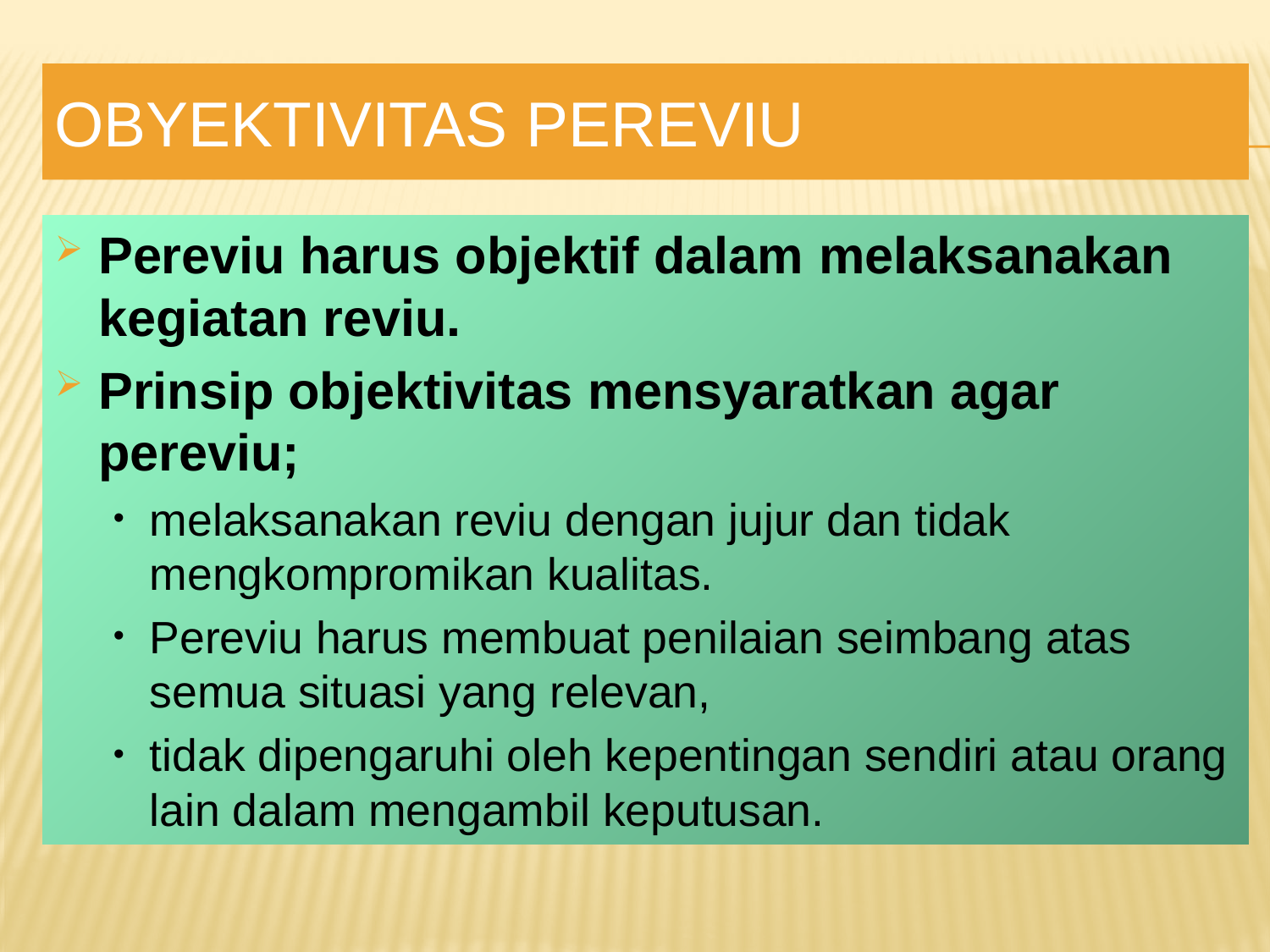

# ObyektiVitas pereviu
Pereviu harus objektif dalam melaksanakan kegiatan reviu.
Prinsip objektivitas mensyaratkan agar pereviu;
melaksanakan reviu dengan jujur dan tidak   mengkompromikan kualitas.
Pereviu harus membuat penilaian seimbang atas semua situasi yang relevan,
tidak dipengaruhi oleh kepentingan sendiri atau orang lain dalam mengambil keputusan.